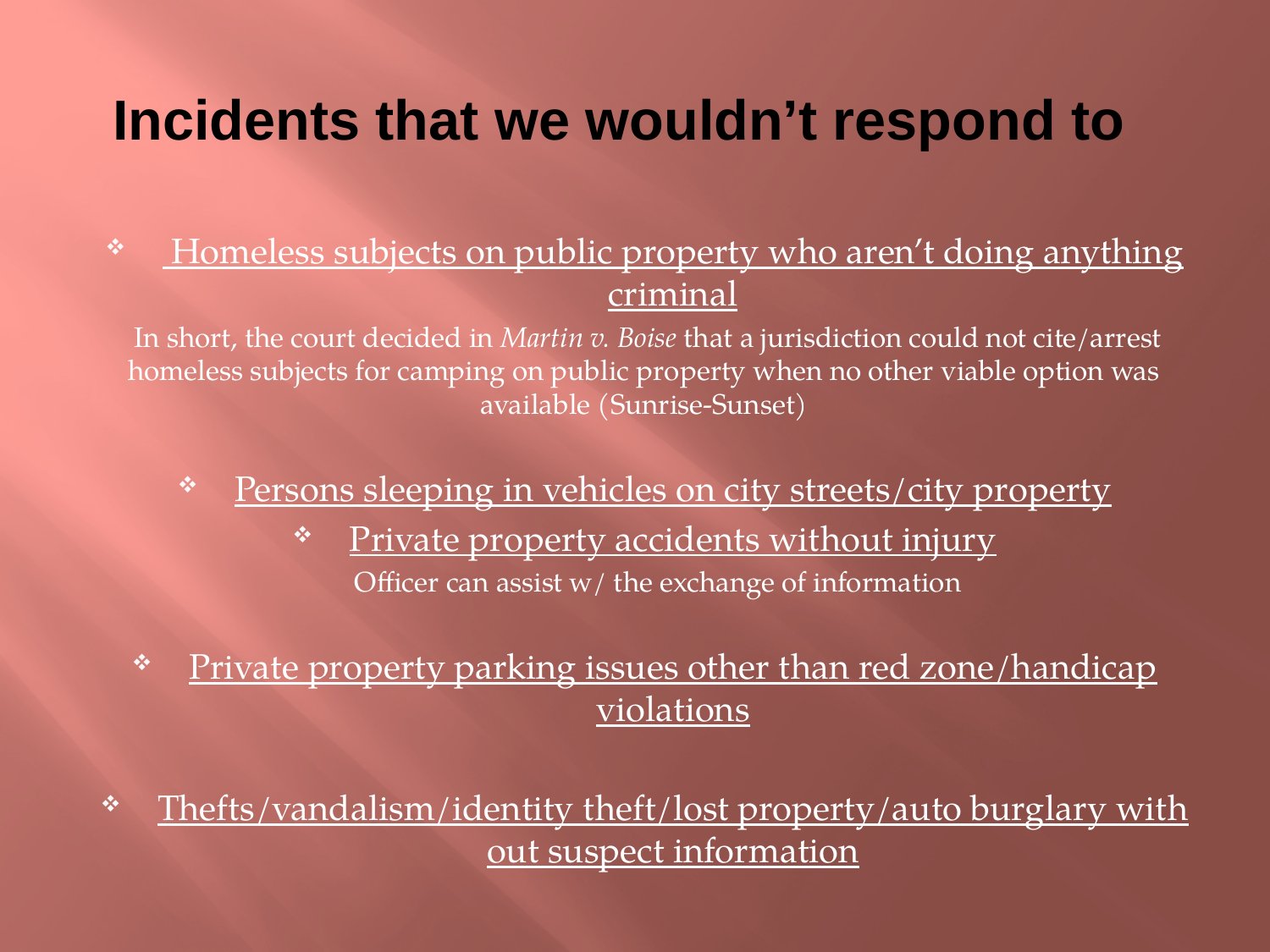

# Incidents that we wouldn’t respond to
 Homeless subjects on public property who aren’t doing anything criminal
 In short, the court decided in Martin v. Boise that a jurisdiction could not cite/arrest homeless subjects for camping on public property when no other viable option was available (Sunrise-Sunset)

Persons sleeping in vehicles on city streets/city property
Private property accidents without injury
    Officer can assist w/ the exchange of information

Private property parking issues other than red zone/handicap violations

Thefts/vandalism/identity theft/lost property/auto burglary with out suspect information